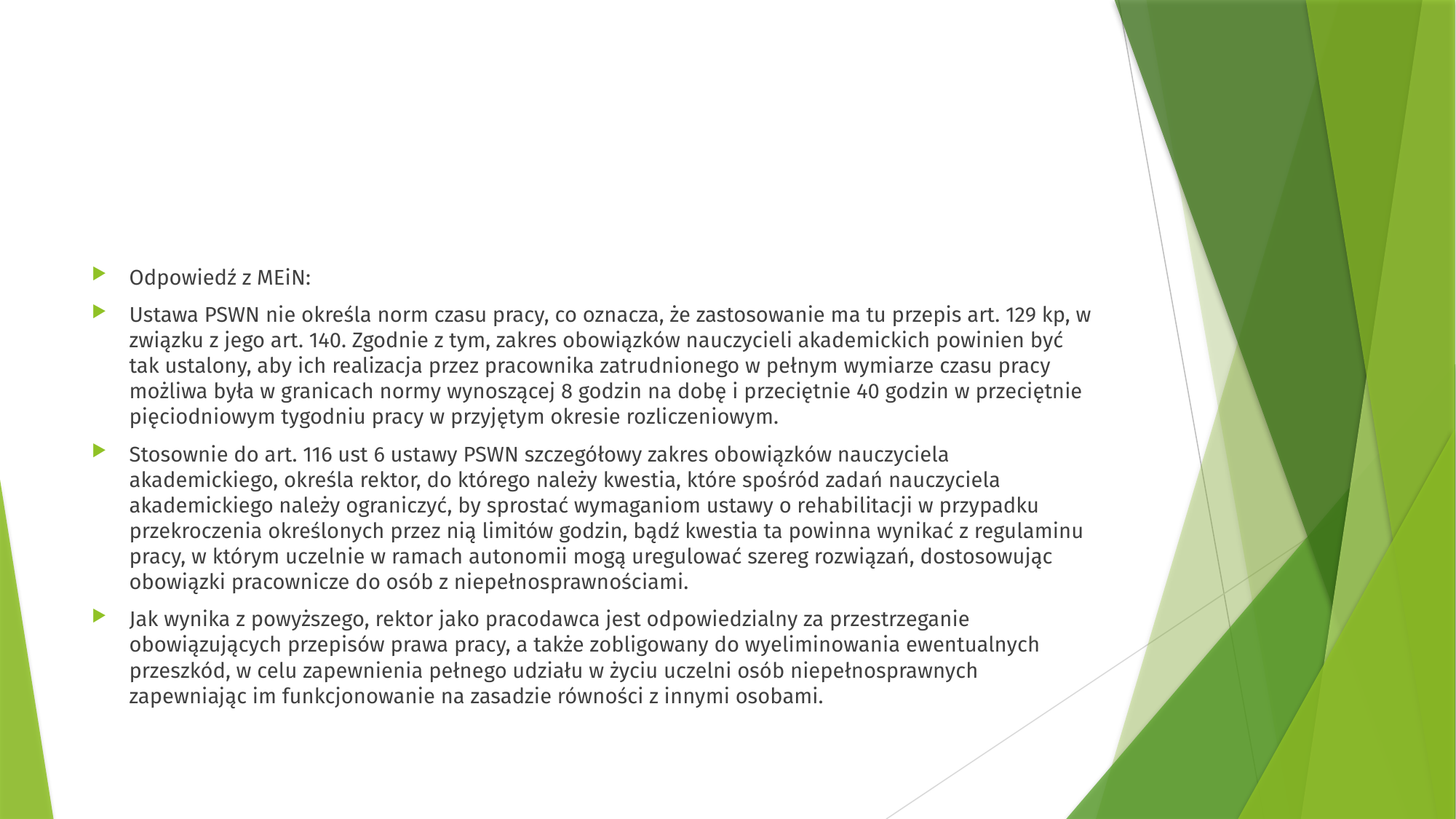

#
Odpowiedź z MEiN:
Ustawa PSWN nie określa norm czasu pracy, co oznacza, że zastosowanie ma tu przepis art. 129 kp, w związku z jego art. 140. Zgodnie z tym, zakres obowiązków nauczycieli akademickich powinien być tak ustalony, aby ich realizacja przez pracownika zatrudnionego w pełnym wymiarze czasu pracy możliwa była w granicach normy wynoszącej 8 godzin na dobę i przeciętnie 40 godzin w przeciętnie pięciodniowym tygodniu pracy w przyjętym okresie rozliczeniowym.
Stosownie do art. 116 ust 6 ustawy PSWN szczegółowy zakres obowiązków nauczyciela akademickiego, określa rektor, do którego należy kwestia, które spośród zadań nauczyciela akademickiego należy ograniczyć, by sprostać wymaganiom ustawy o rehabilitacji w przypadku przekroczenia określonych przez nią limitów godzin, bądź kwestia ta powinna wynikać z regulaminu pracy, w którym uczelnie w ramach autonomii mogą uregulować szereg rozwiązań, dostosowując obowiązki pracownicze do osób z niepełnosprawnościami.
Jak wynika z powyższego, rektor jako pracodawca jest odpowiedzialny za przestrzeganie obowiązujących przepisów prawa pracy, a także zobligowany do wyeliminowania ewentualnych przeszkód, w celu zapewnienia pełnego udziału w życiu uczelni osób niepełnosprawnych zapewniając im funkcjonowanie na zasadzie równości z innymi osobami.